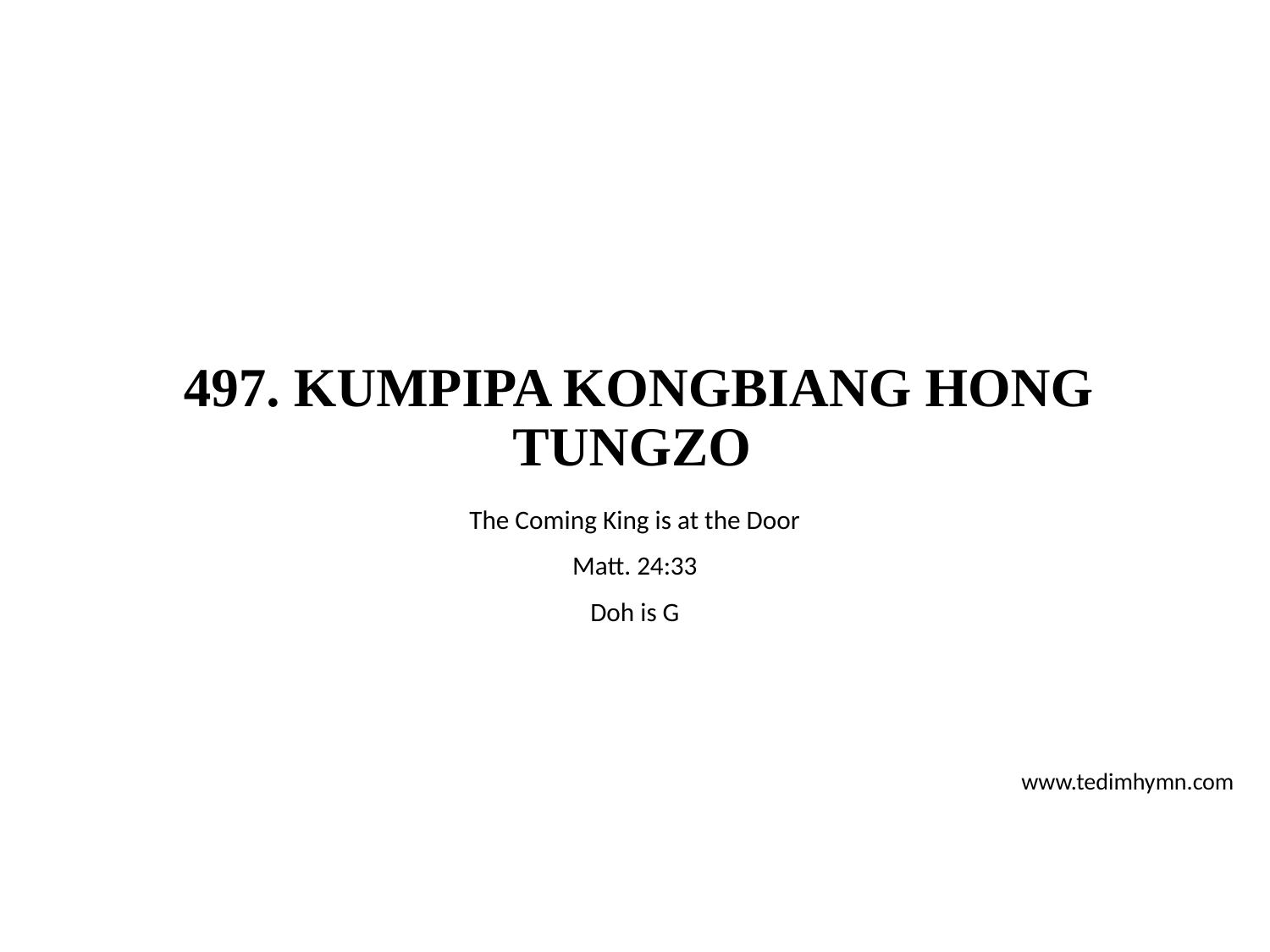

# 497. KUMPIPA KONGBIANG HONG TUNGZO
The Coming King is at the Door
Matt. 24:33
Doh is G
www.tedimhymn.com